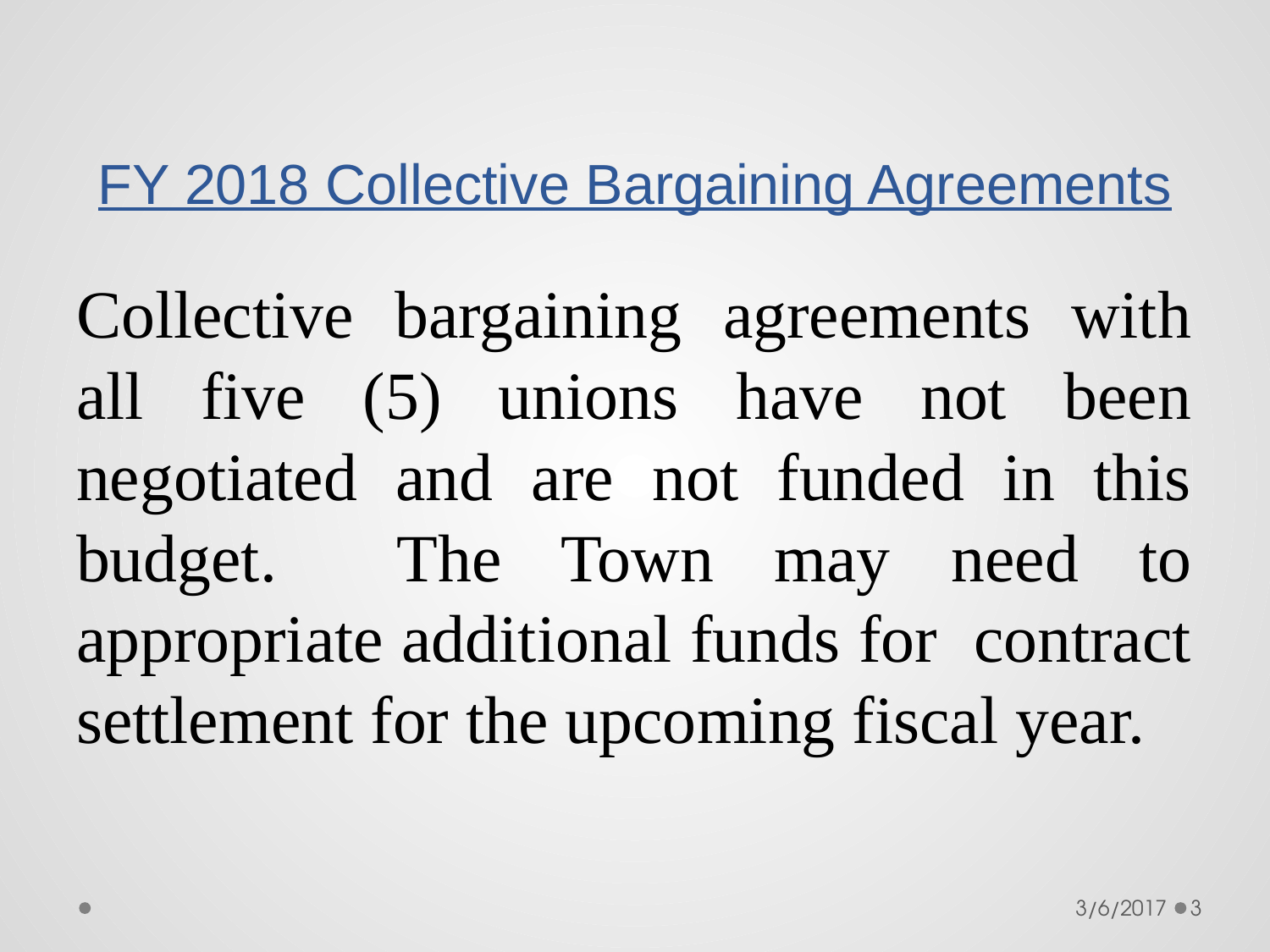

# FY 2018 Collective Bargaining Agreements
Collective bargaining agreements with all five (5) unions have not been negotiated and are not funded in this budget.  The Town may need to appropriate additional funds for  contract settlement for the upcoming fiscal year.
3/6/2017
3